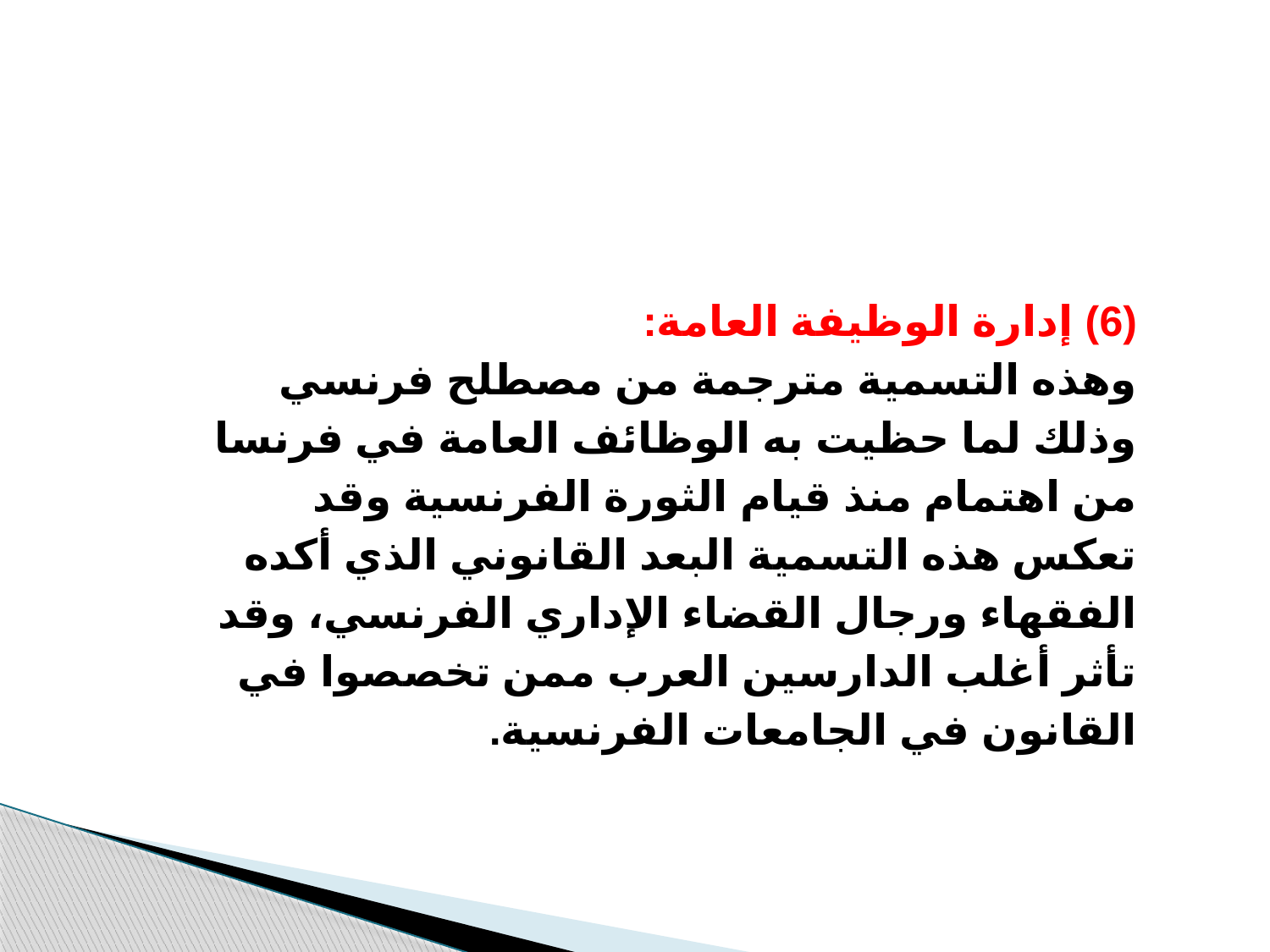

(6) إدارة الوظيفة العامة:
وهذه التسمية مترجمة من مصطلح فرنسي وذلك لما حظيت به الوظائف العامة في فرنسا من اهتمام منذ قيام الثورة الفرنسية وقد تعكس هذه التسمية البعد القانوني الذي أكده الفقهاء ورجال القضاء الإداري الفرنسي، وقد تأثر أغلب الدارسين العرب ممن تخصصوا في القانون في الجامعات الفرنسية.